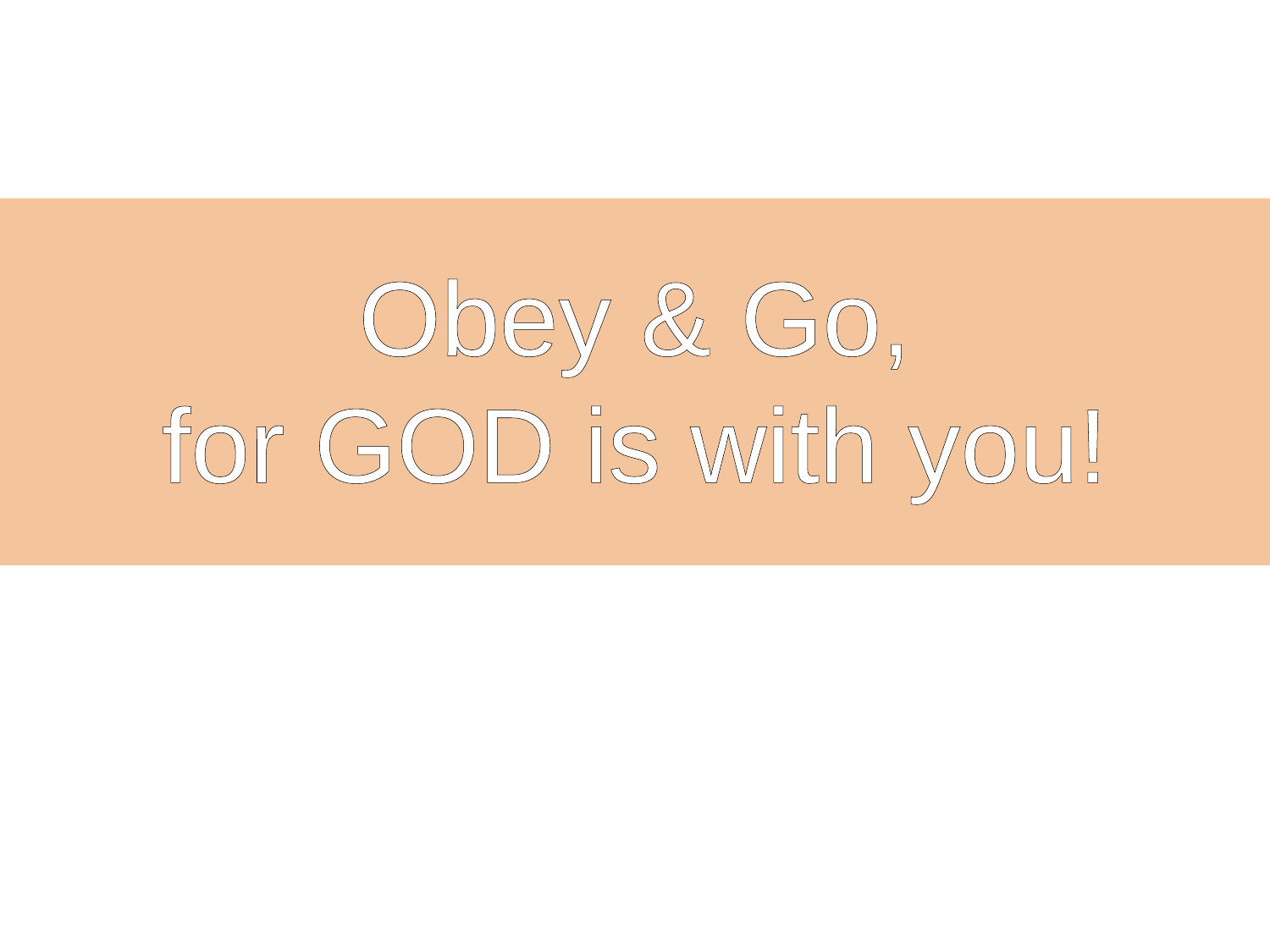

# Obey & Go, for GOD is with you!